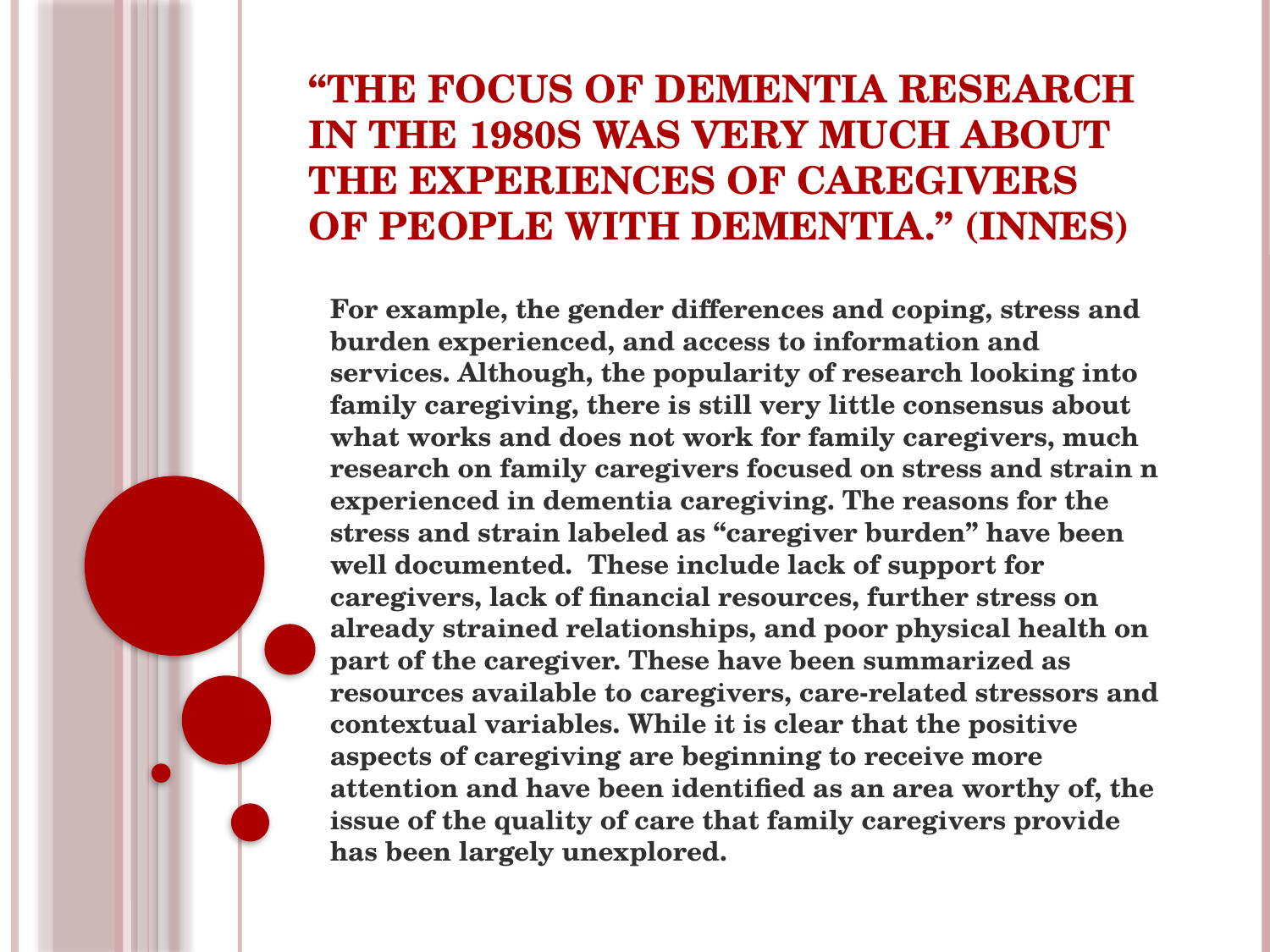

# “The focus of dementia research in the 1980s was very much about the experiences of caregivers of people with dementia.” (Innes)
For example, the gender differences and coping, stress and burden experienced, and access to information and services. Although, the popularity of research looking into family caregiving, there is still very little consensus about what works and does not work for family caregivers, much research on family caregivers focused on stress and strain n experienced in dementia caregiving. The reasons for the stress and strain labeled as “caregiver burden” have been well documented.  These include lack of support for caregivers, lack of financial resources, further stress on already strained relationships, and poor physical health on part of the caregiver. These have been summarized as resources available to caregivers, care-related stressors and contextual variables. While it is clear that the positive aspects of caregiving are beginning to receive more attention and have been identified as an area worthy of, the issue of the quality of care that family caregivers provide has been largely unexplored.